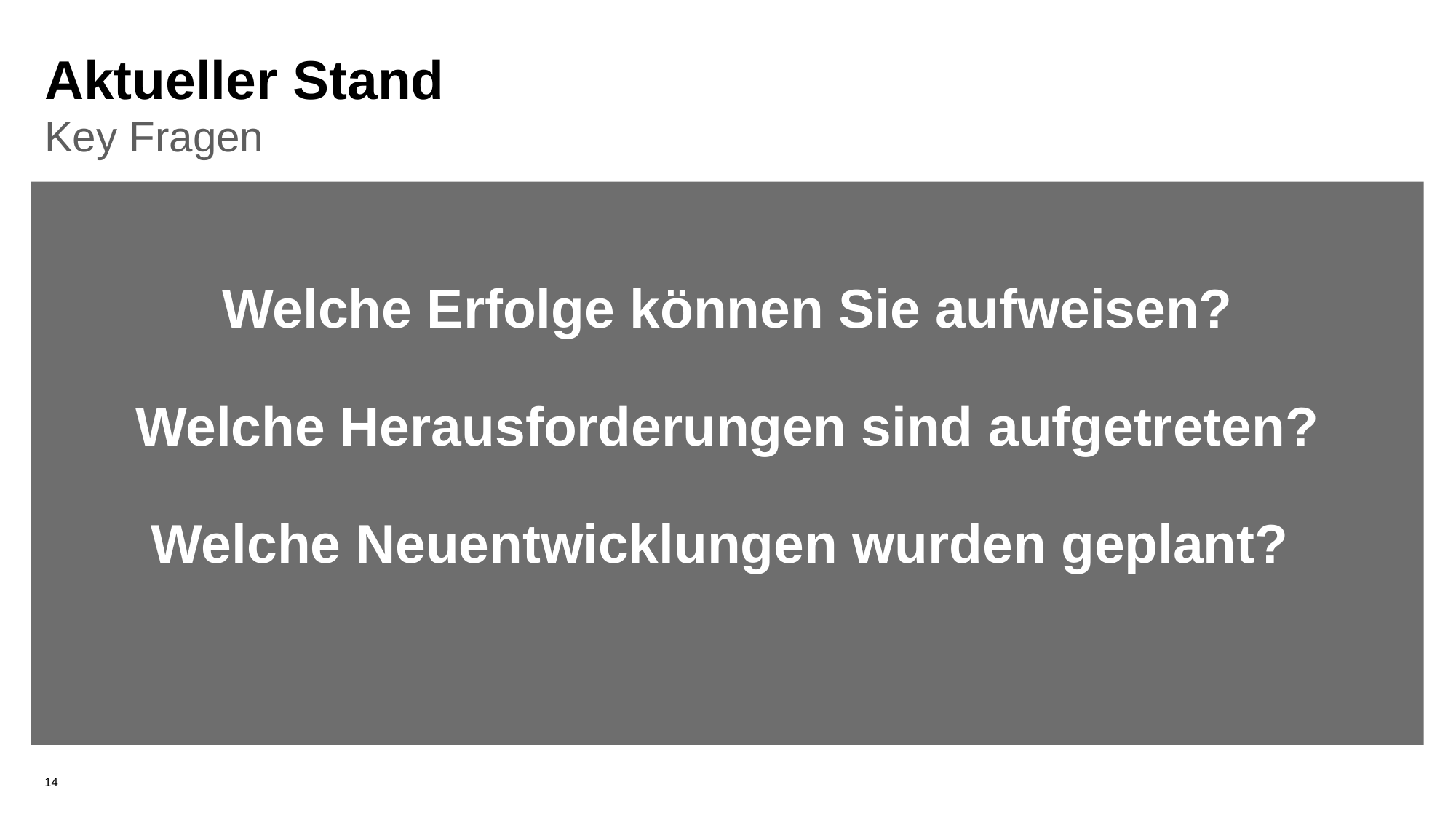

# Aktueller Stand
Key Fragen
Welche Erfolge können Sie aufweisen?

Welche Herausforderungen sind aufgetreten?

Welche Neuentwicklungen wurden geplant?